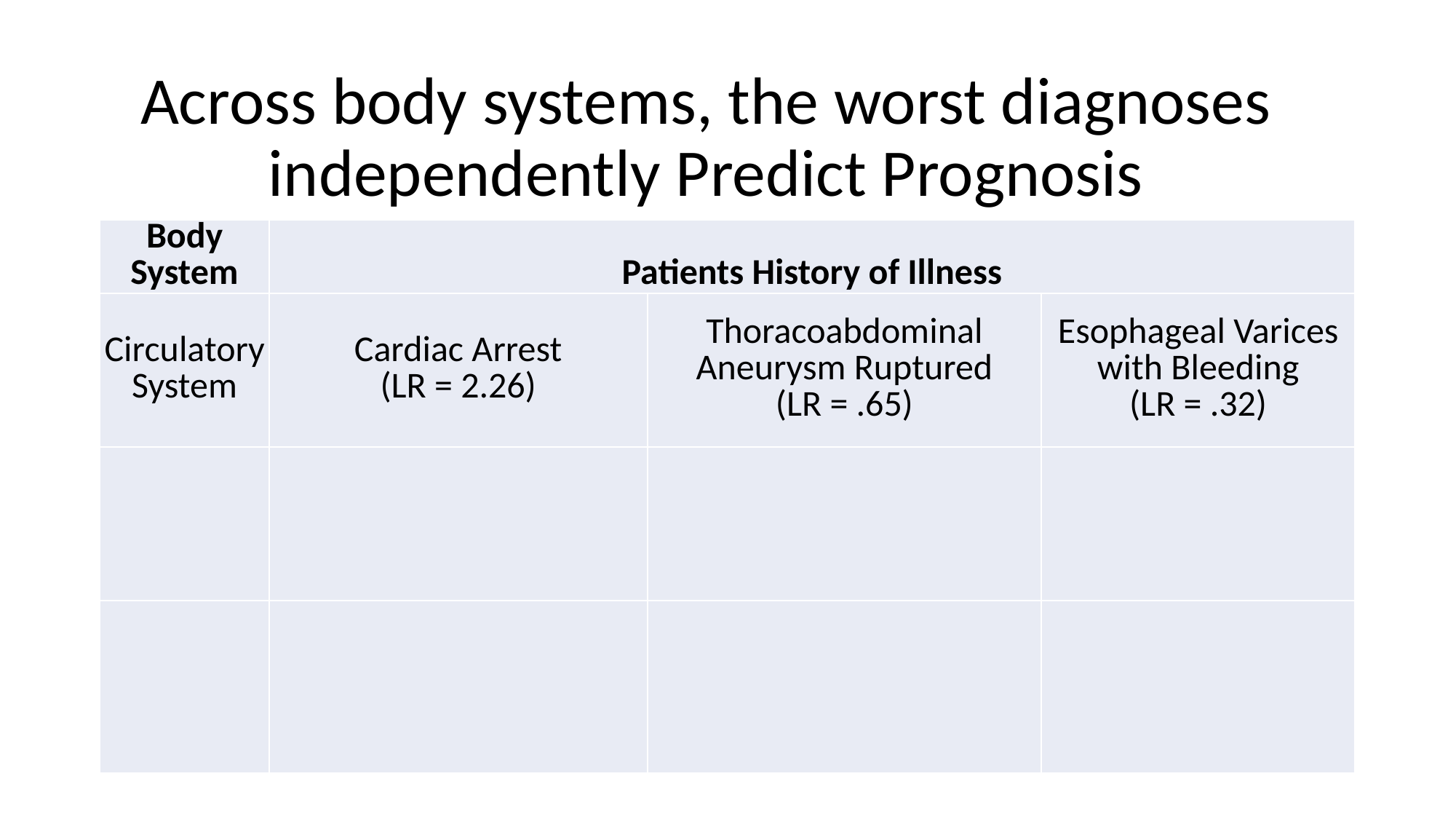

# Across body systems, the worst diagnoses independently Predict Prognosis
| Body System | Patients History of Illness |  |  |
| --- | --- | --- | --- |
| Circulatory System | Cardiac Arrest (LR = 2.26) | Thoracoabdominal Aneurysm Ruptured (LR = .65) | Esophageal Varices with Bleeding (LR = .32) |
|  |  |  |  |
|  |  |  |  |